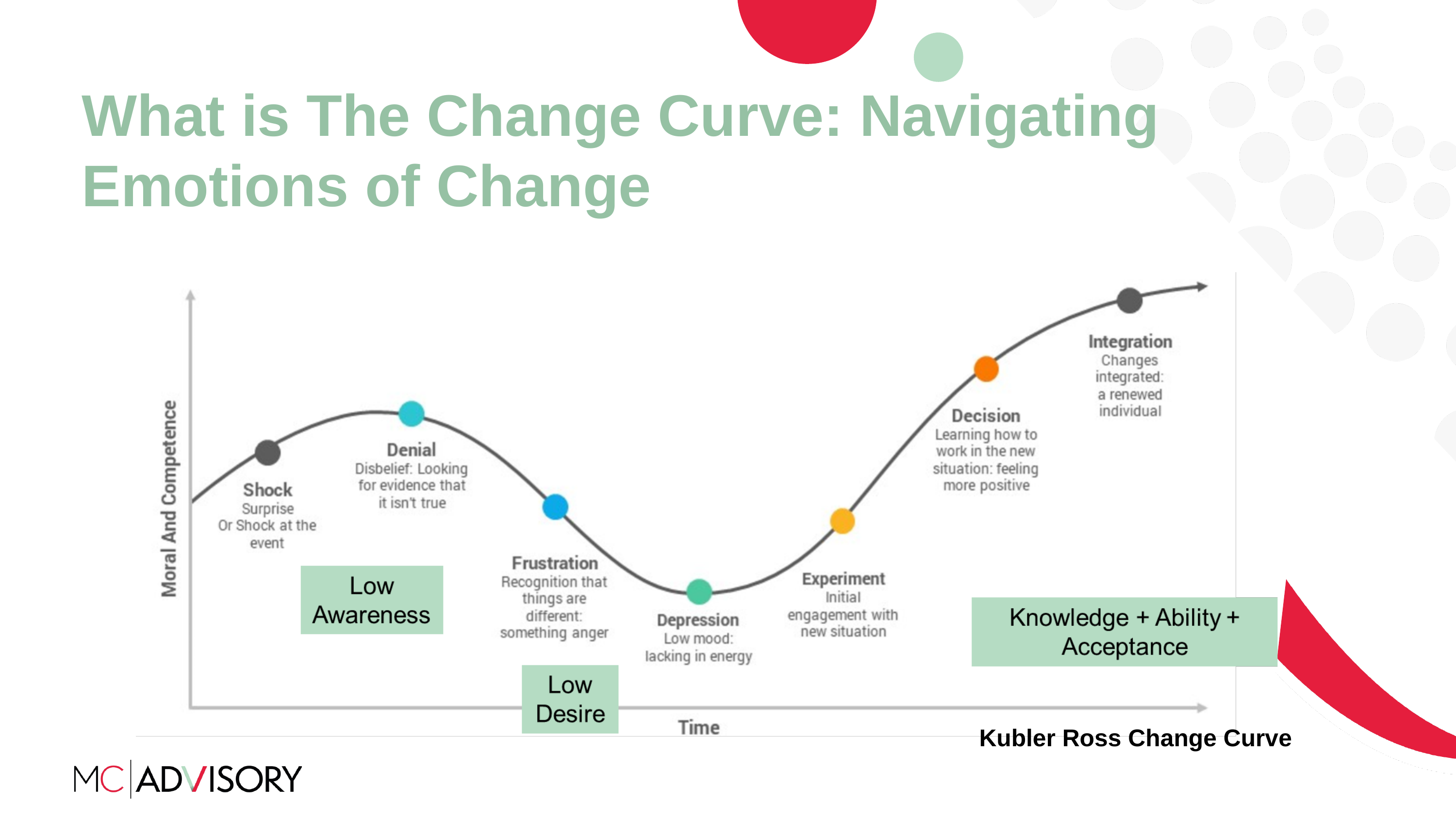

What is The Change Curve: Navigating Emotions of Change

Kubler Ross Change Curve